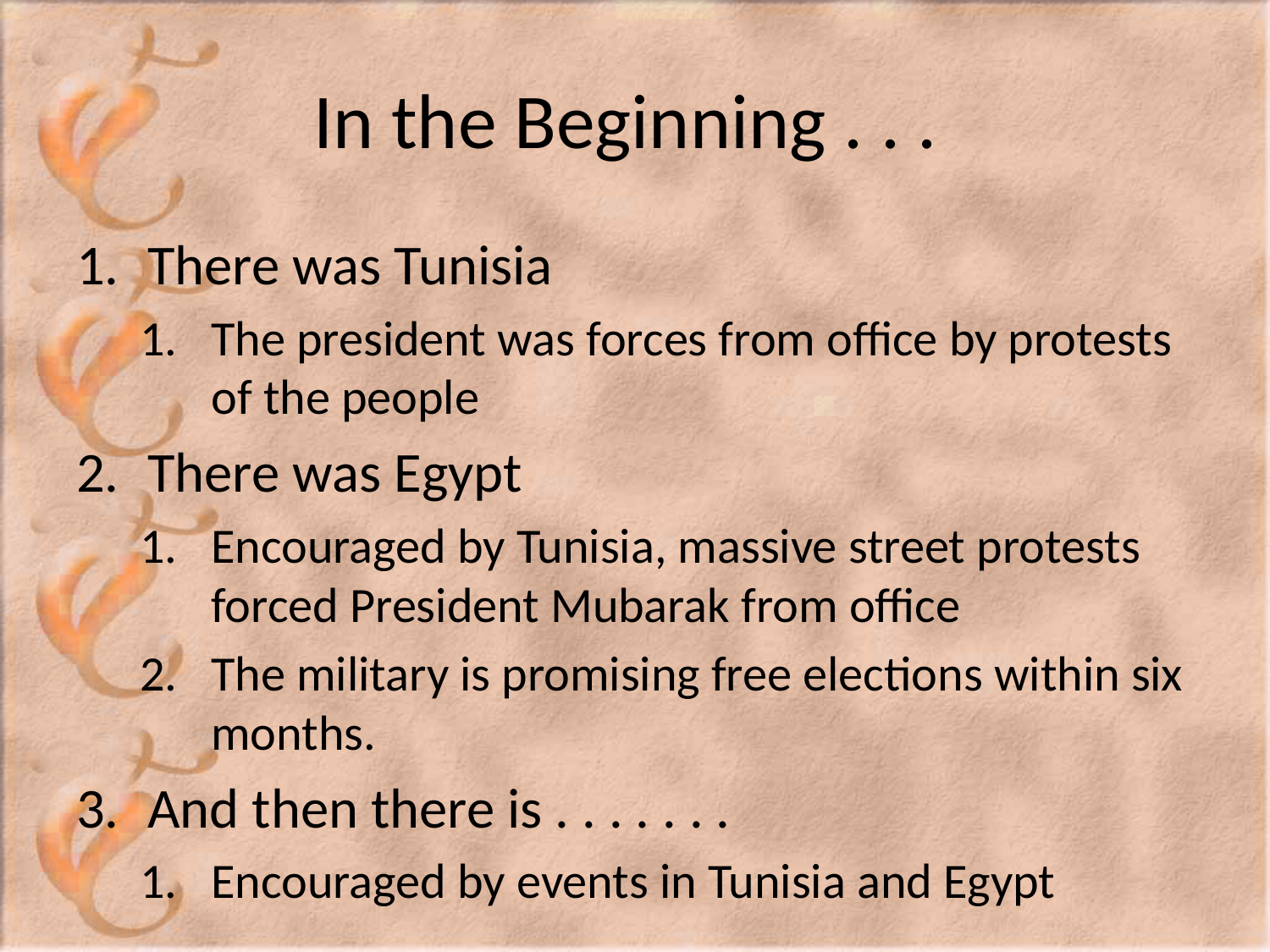

# In the Beginning . . .
There was Tunisia
The president was forces from office by protests of the people
There was Egypt
Encouraged by Tunisia, massive street protests forced President Mubarak from office
The military is promising free elections within six months.
And then there is . . . . . . .
Encouraged by events in Tunisia and Egypt